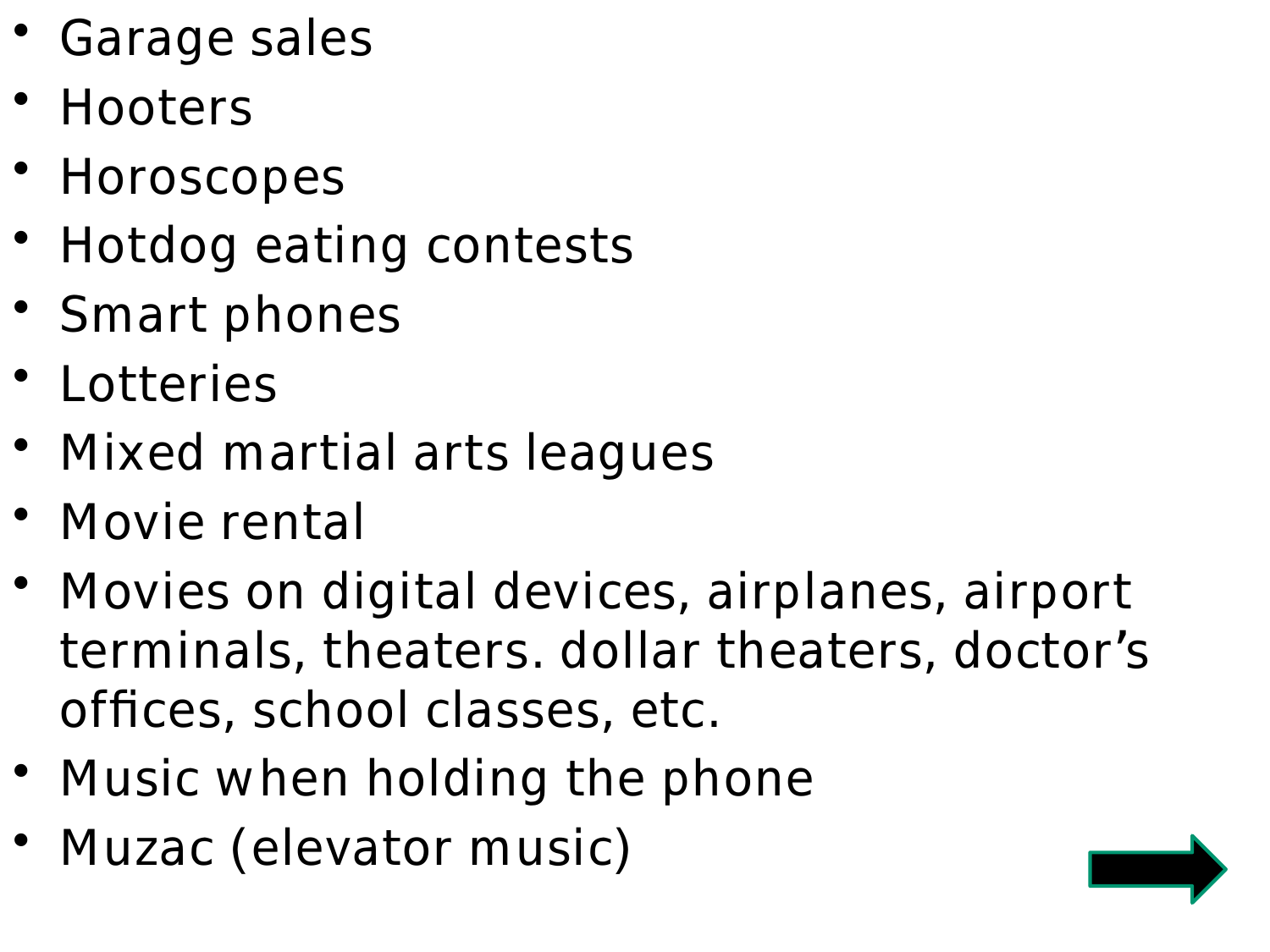

Garage sales
Hooters
Horoscopes
Hotdog eating contests
Smart phones
Lotteries
Mixed martial arts leagues
Movie rental
Movies on digital devices, airplanes, airport terminals, theaters. dollar theaters, doctor’s offices, school classes, etc.
Music when holding the phone
Muzac (elevator music)